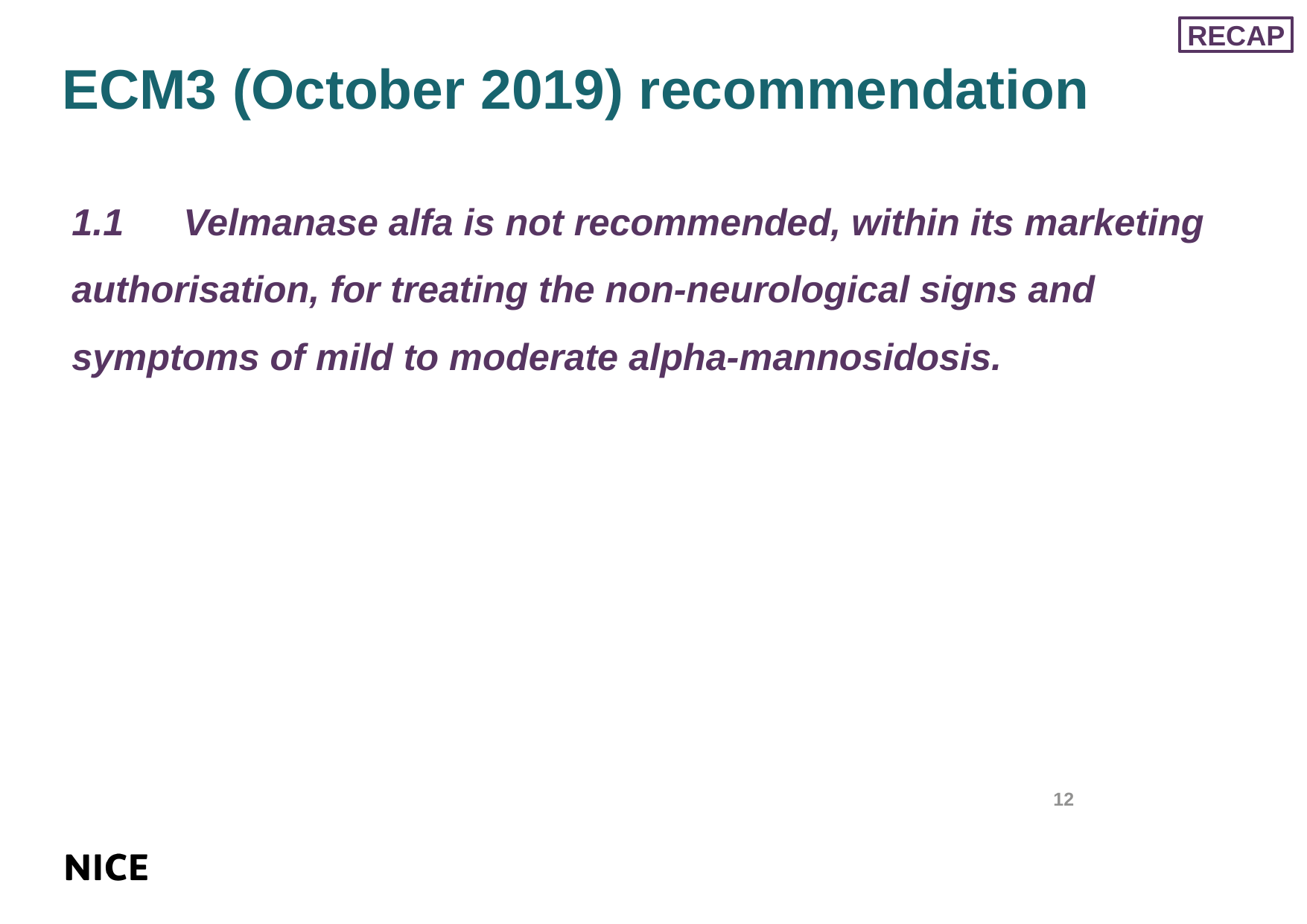

RECAP
# ECM3 (October 2019) recommendation
1.1	Velmanase alfa is not recommended, within its marketing authorisation, for treating the non-neurological signs and symptoms of mild to moderate alpha-mannosidosis.
12